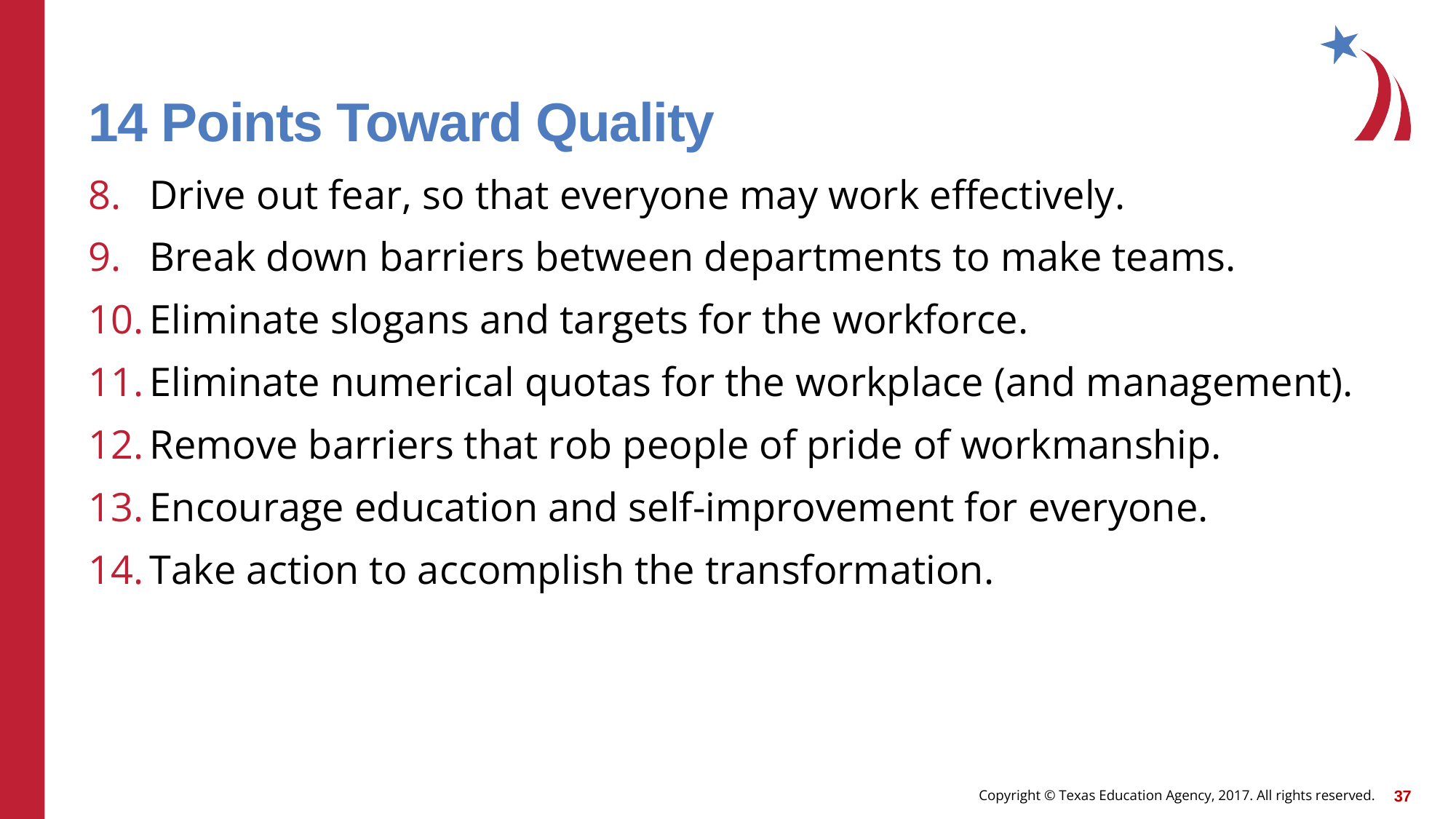

# 14 Points Toward Quality
Drive out fear, so that everyone may work effectively.
Break down barriers between departments to make teams.
Eliminate slogans and targets for the workforce.
Eliminate numerical quotas for the workplace (and management).
Remove barriers that rob people of pride of workmanship.
Encourage education and self-improvement for everyone.
Take action to accomplish the transformation.